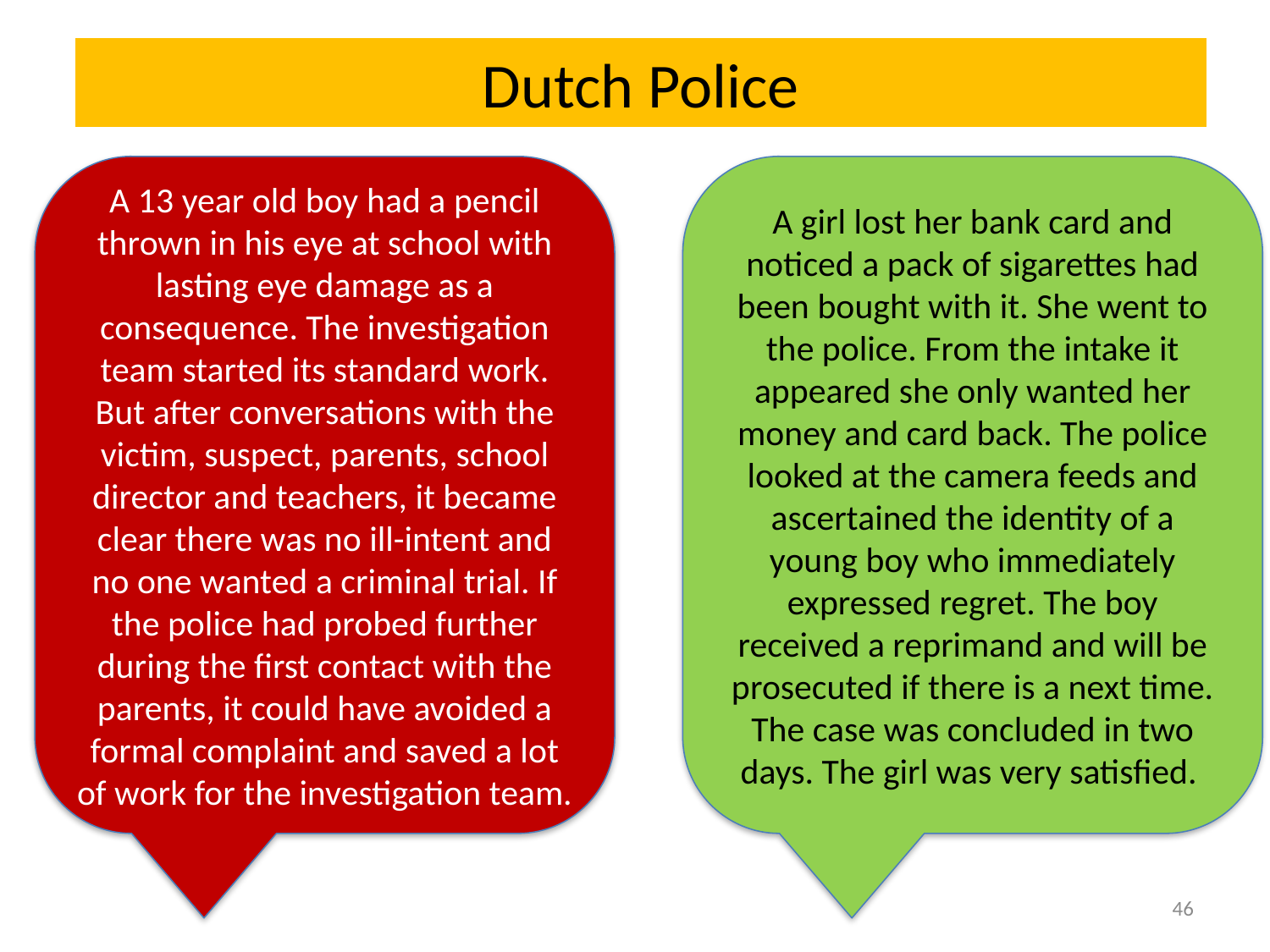

# Dutch Police
A 13 year old boy had a pencil thrown in his eye at school with lasting eye damage as a consequence. The investigation team started its standard work. But after conversations with the victim, suspect, parents, school director and teachers, it became clear there was no ill-intent and no one wanted a criminal trial. If the police had probed further during the first contact with the parents, it could have avoided a formal complaint and saved a lot of work for the investigation team.
A girl lost her bank card and noticed a pack of sigarettes had been bought with it. She went to the police. From the intake it appeared she only wanted her money and card back. The police looked at the camera feeds and ascertained the identity of a young boy who immediately expressed regret. The boy received a reprimand and will be prosecuted if there is a next time. The case was concluded in two days. The girl was very satisfied.
46